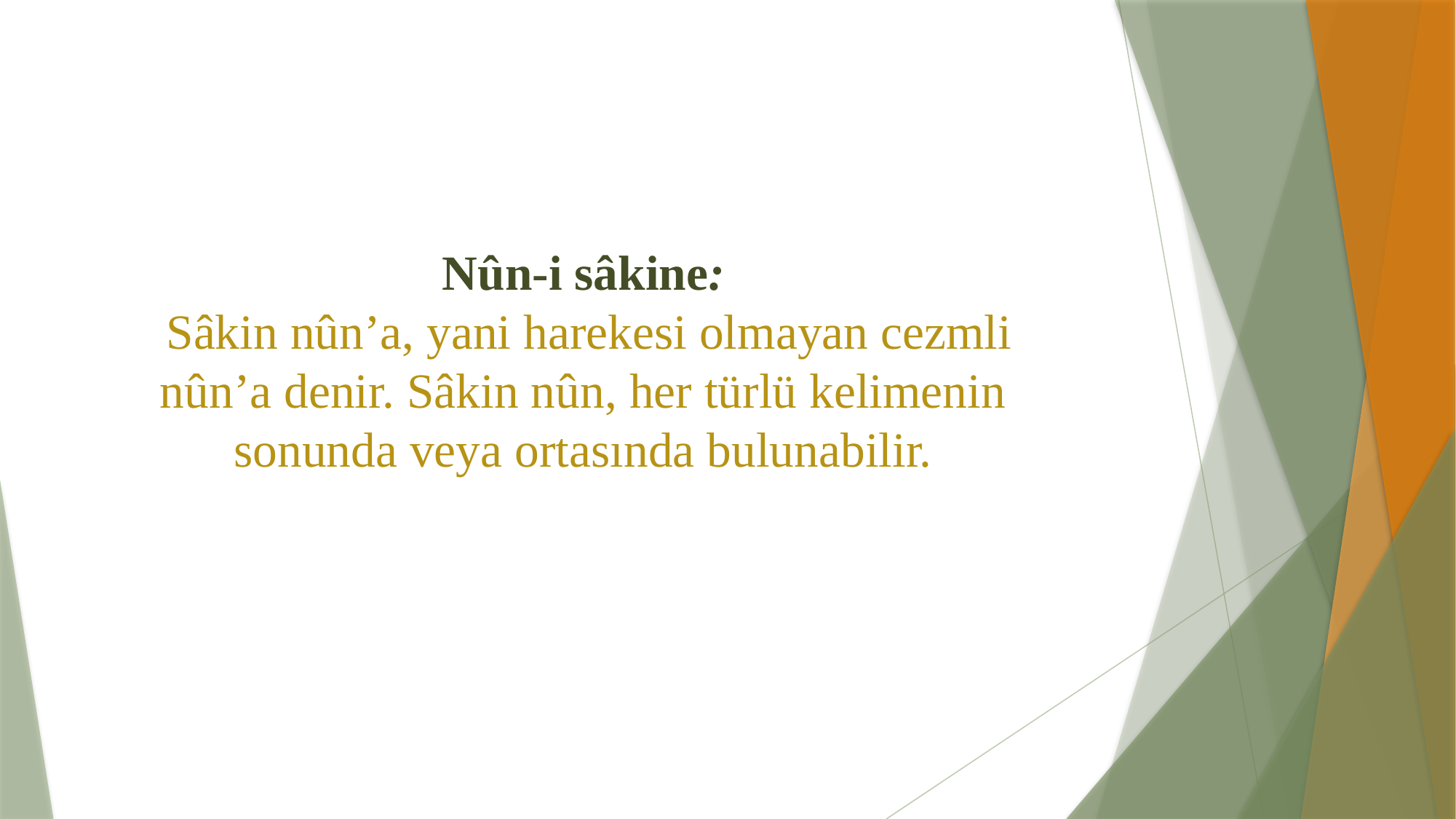

# Nûn-i sâkine: Sâkin nûn’a, yani harekesi olmayan cezmli nûn’a denir. Sâkin nûn, her türlü kelimenin sonunda veya ortasında bulunabilir.